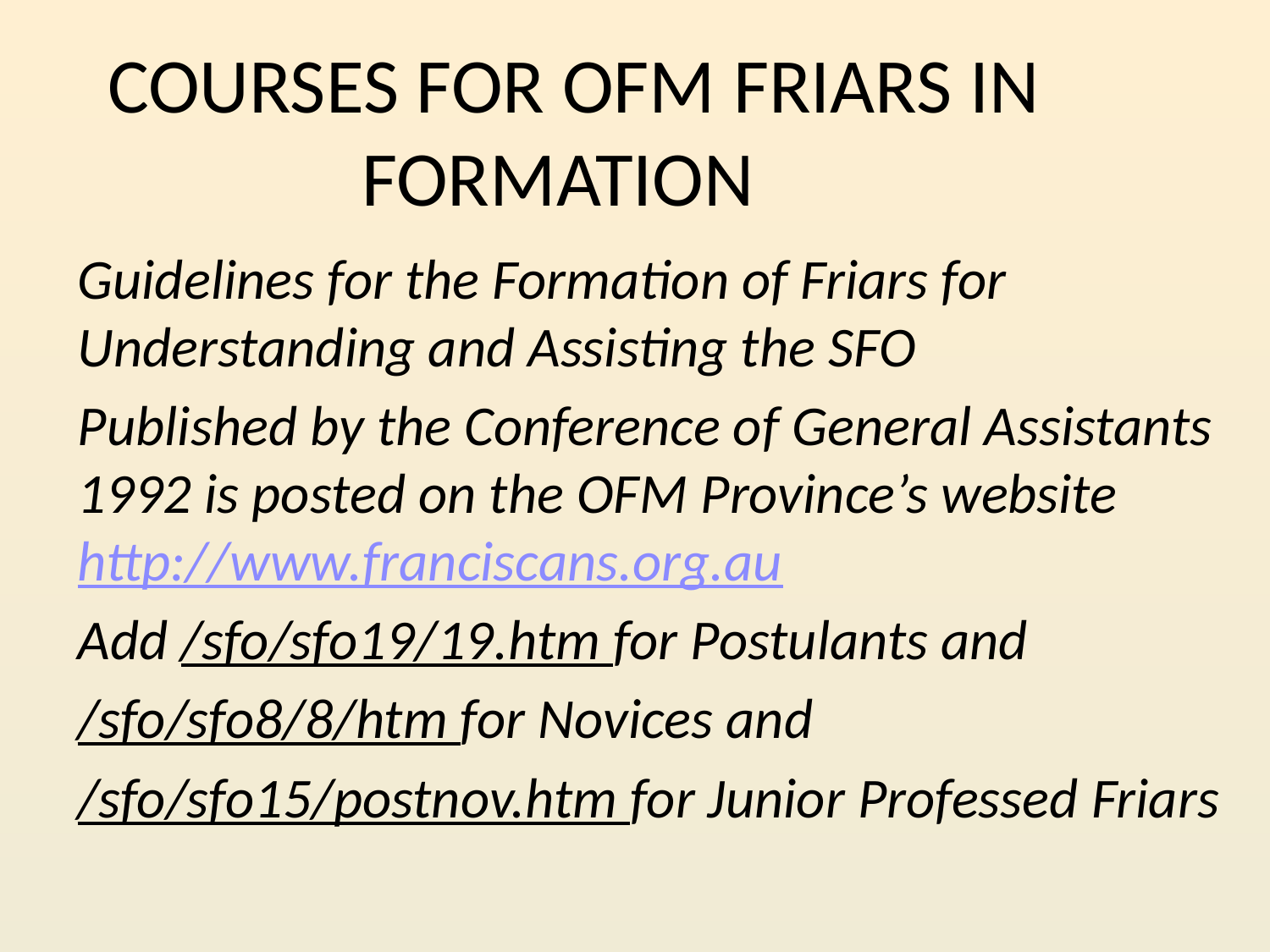

# COURSES FOR OFM FRIARS IN 			FORMATION
Guidelines for the Formation of Friars for Understanding and Assisting the SFO
Published by the Conference of General Assistants 1992 is posted on the OFM Province’s website http://www.franciscans.org.au
Add /sfo/sfo19/19.htm for Postulants and
/sfo/sfo8/8/htm for Novices and
/sfo/sfo15/postnov.htm for Junior Professed Friars